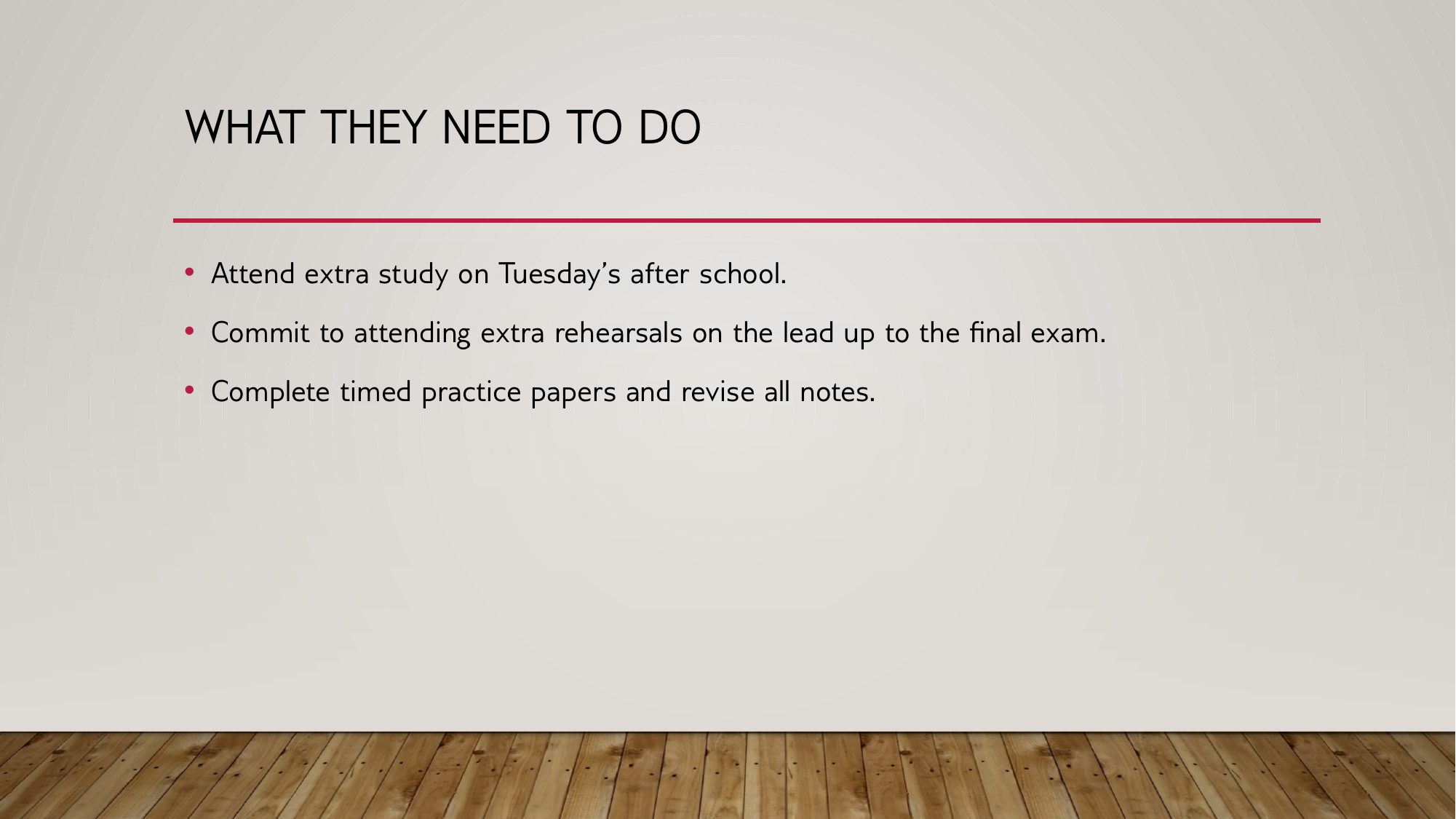

# What they need to do
Attend extra study on Tuesday’s after school.
Commit to attending extra rehearsals on the lead up to the final exam.
Complete timed practice papers and revise all notes.